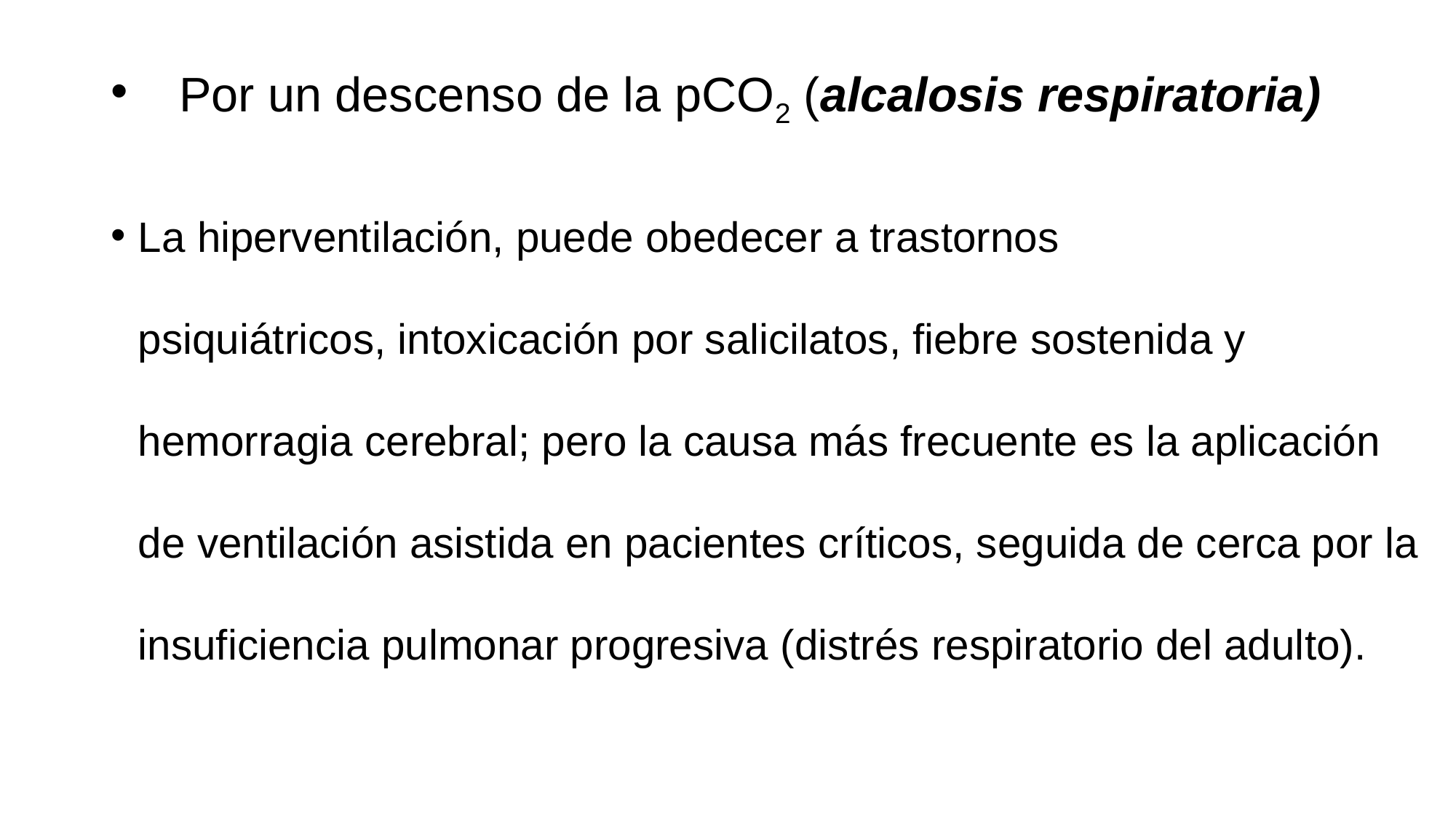

# Por un descenso de la pCO2 (alcalosis respiratoria)
La hiperventilación, puede obedecer a trastornos
psiquiátricos, intoxicación por salicilatos, fiebre sostenida y hemorragia cerebral; pero la causa más frecuente es la aplicación de ventilación asistida en pacientes críticos, seguida de cerca por la insuficiencia pulmonar progresiva (distrés respiratorio del adulto).